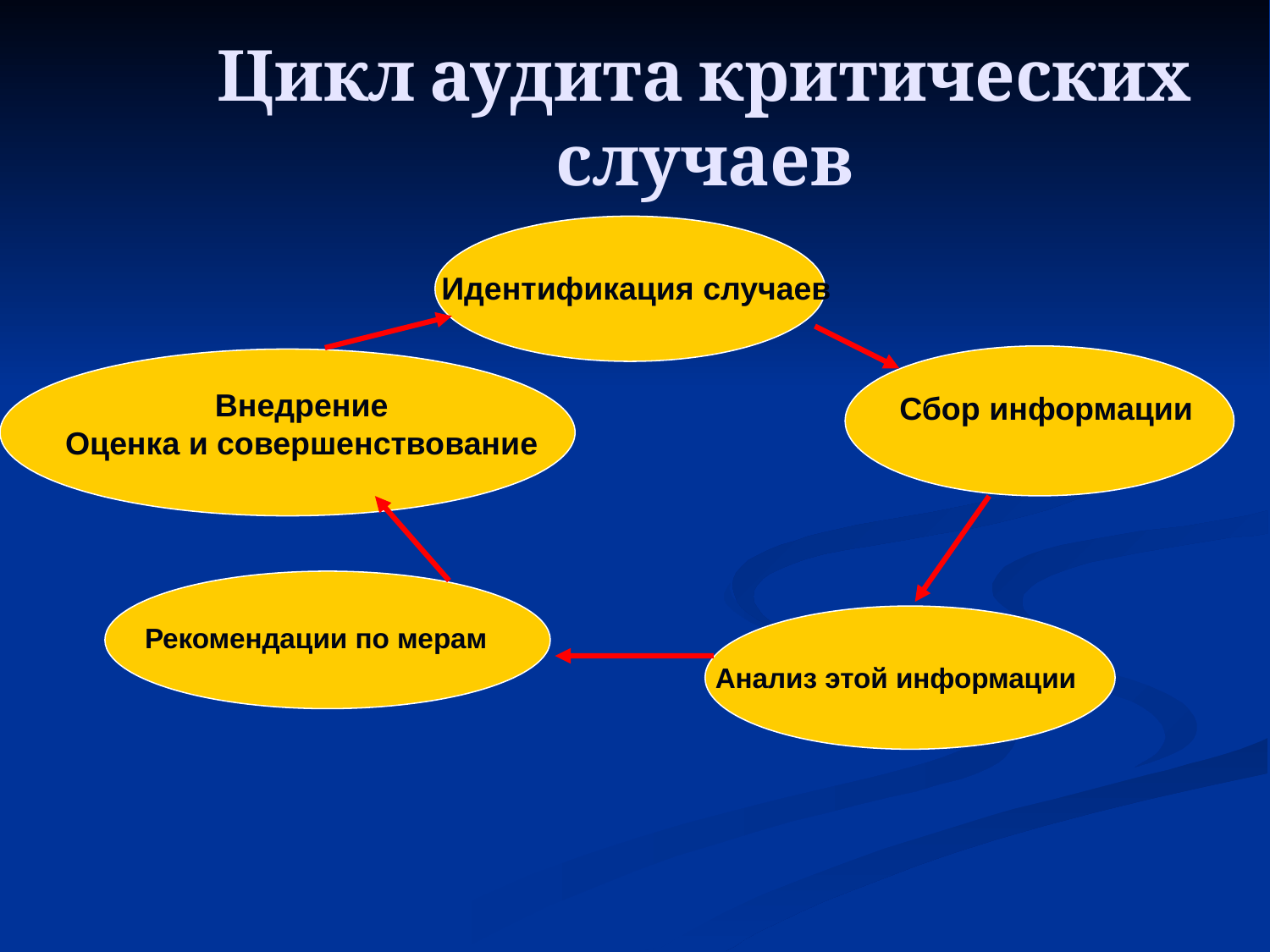

# Цикл аудита критических случаев

Идентификация случаев

Сбор информации
Внедрение
Оценка и совершенствование

Рекомендации по мерам

Анализ этой информации